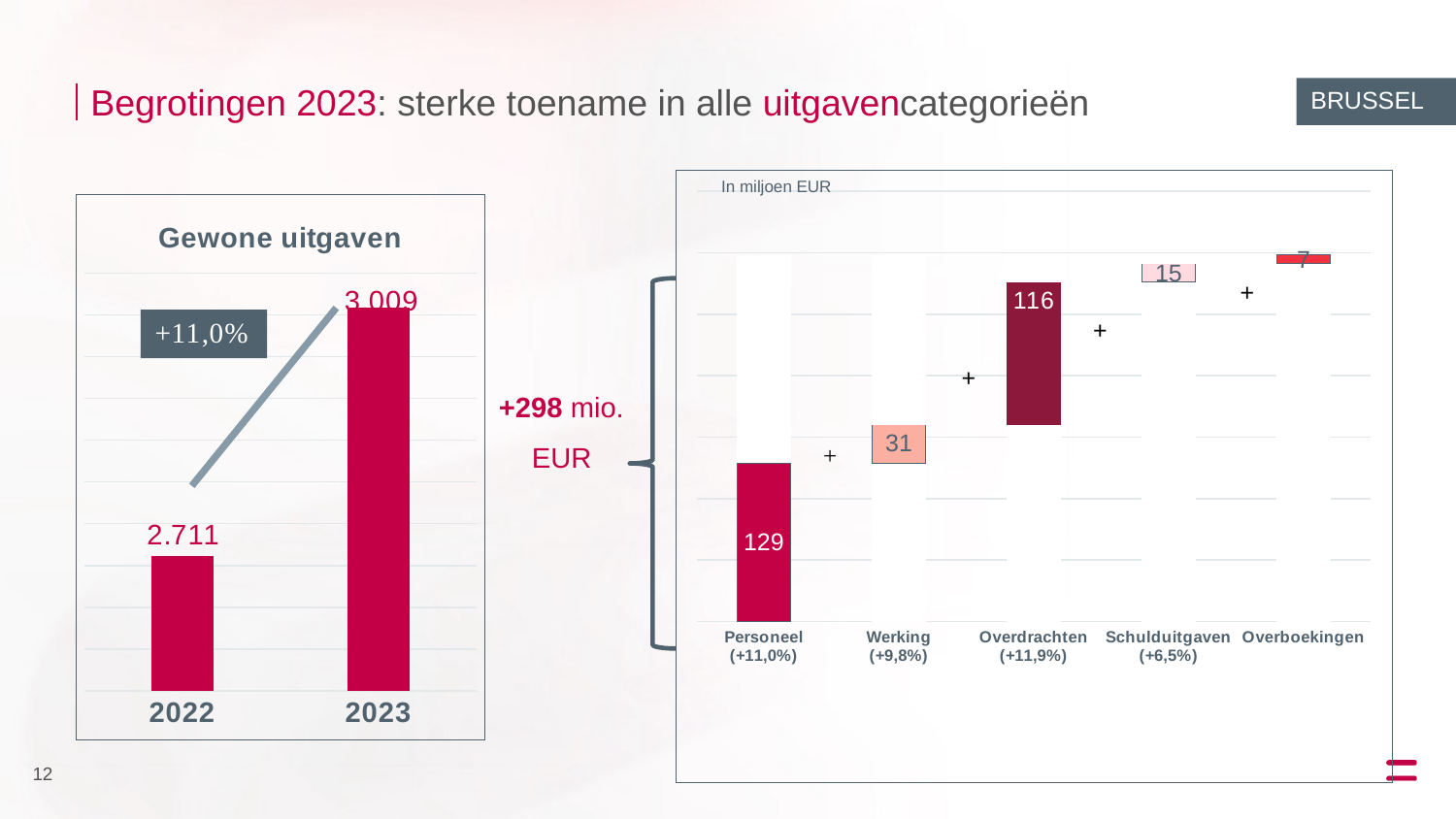

Begrotingen 2023: sterke toename in alle uitgavencategorieën
BRUSSEL

In miljoen EUR

### Chart

| Category | Personnel | Fonctionnement | Transfert | Charges financières | Provisions |
|---|---|---|---|---|---|
| Personeel (+11,0%) | 129.0 | 31.0 | 116.0 | 15.0 | 7.0 |
| Werking (+9,8%) | 129.0 | 31.0 | 116.0 | 15.0 | 7.0 |
| Overdrachten (+11,9%) | 129.0 | 31.0 | 116.0 | 15.0 | 7.0 |
| Schulduitgaven (+6,5%) | 129.0 | 31.0 | 116.0 | 15.0 | 7.0 |
| Overboekingen | 129.0 | 31.0 | 116.0 | 15.0 | 7.0 |

### Chart: Gewone uitgaven

| Category | Exploitatie-uitgaven |
|---|---|
| 2022 | 2711.0 |
| 2023 | 3009.0 |
+298 mio. EUR